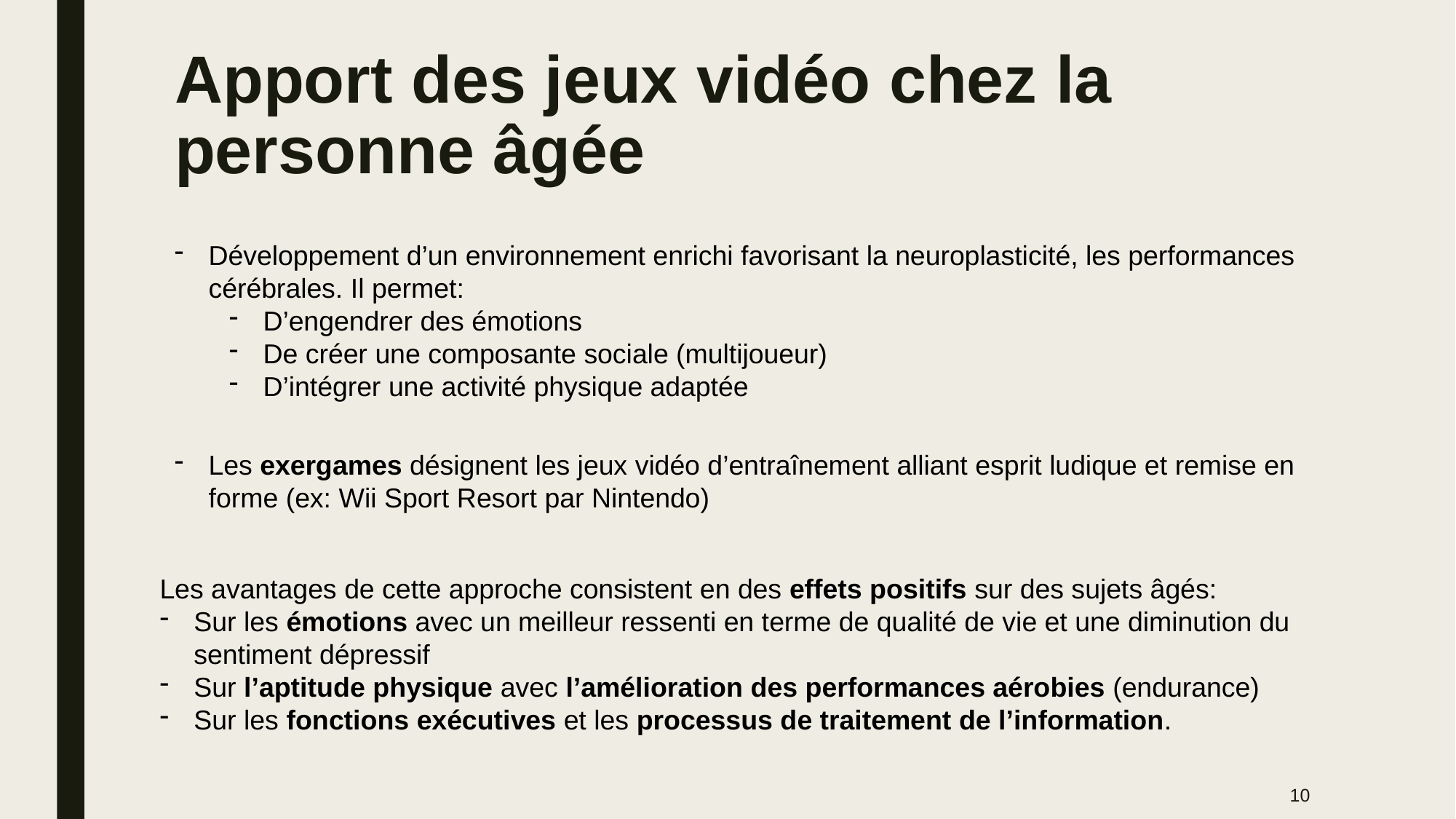

# Apport des jeux vidéo chez la personne âgée
Développement d’un environnement enrichi favorisant la neuroplasticité, les performances cérébrales. Il permet:
D’engendrer des émotions
De créer une composante sociale (multijoueur)
D’intégrer une activité physique adaptée

Les exergames désignent les jeux vidéo d’entraînement alliant esprit ludique et remise en forme (ex: Wii Sport Resort par Nintendo)
Les avantages de cette approche consistent en des effets positifs sur des sujets âgés:
Sur les émotions avec un meilleur ressenti en terme de qualité de vie et une diminution du sentiment dépressif
Sur l’aptitude physique avec l’amélioration des performances aérobies (endurance)
Sur les fonctions exécutives et les processus de traitement de l’information.
10